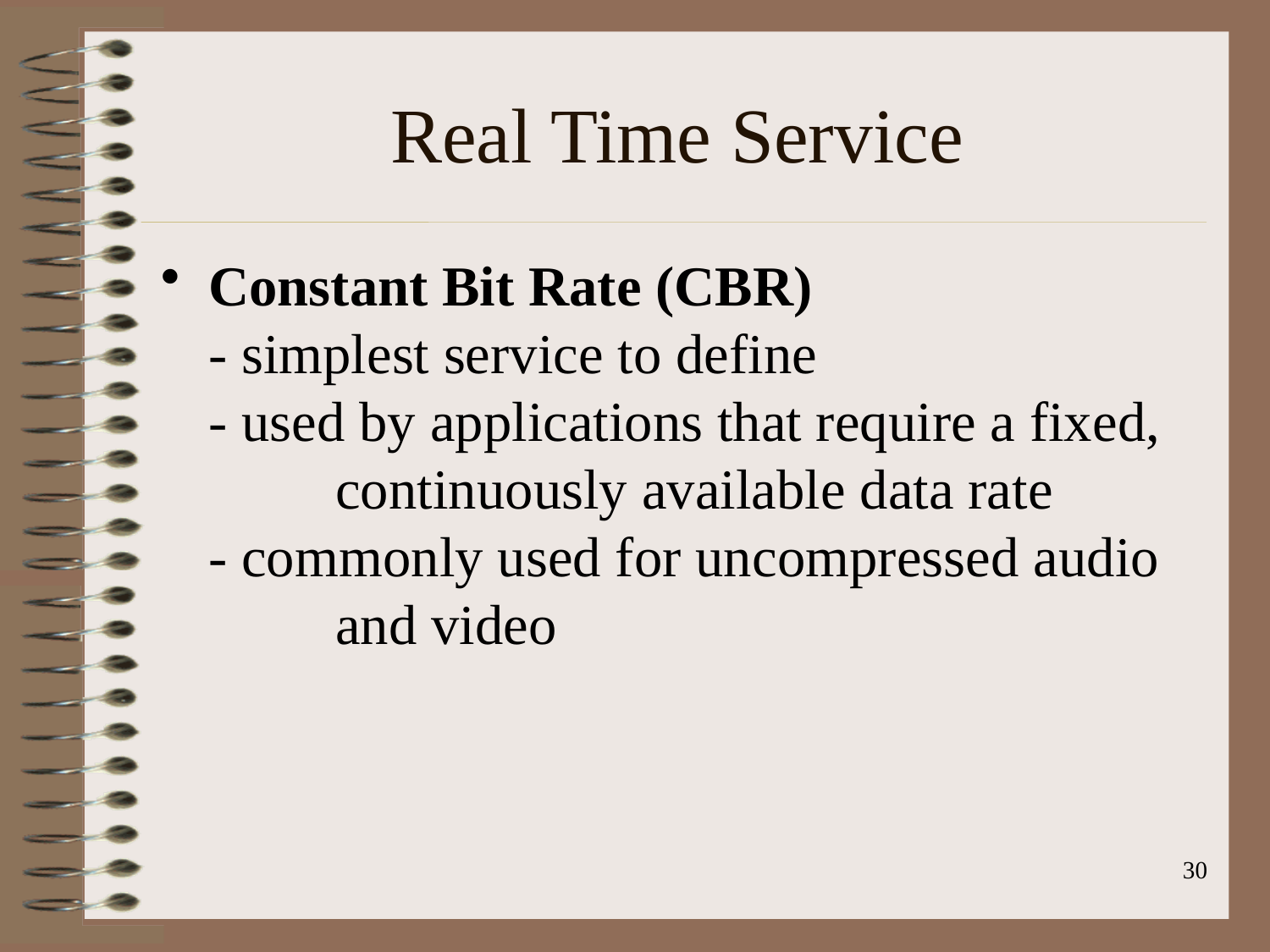

# Real Time Service
Constant Bit Rate (CBR)
- simplest service to define
- used by applications that require a fixed,     	continuously available data rate
- commonly used for uncompressed audio 	and video
30